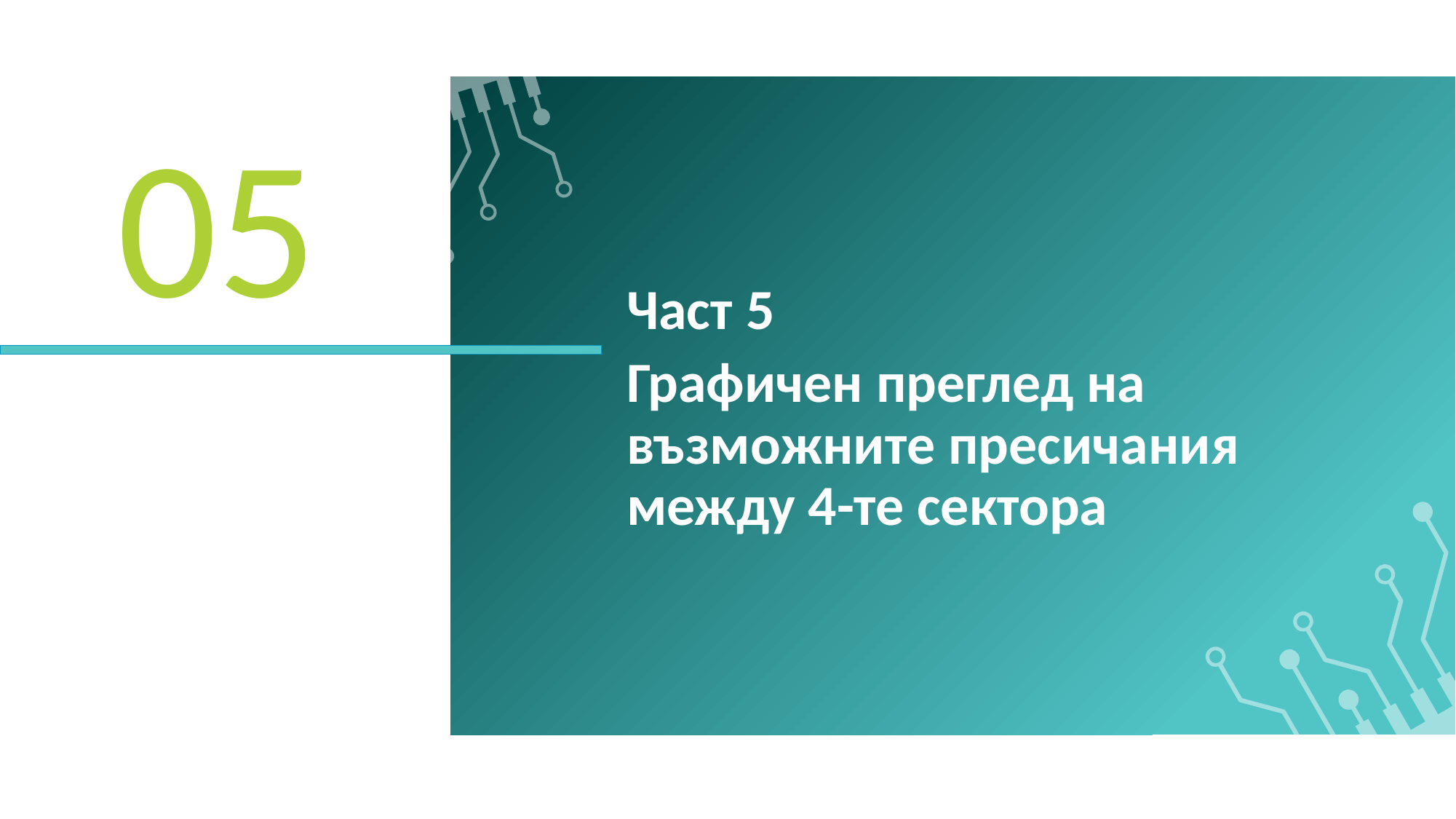

05
Част 5
Графичен преглед на възможните пресичания между 4-те сектора